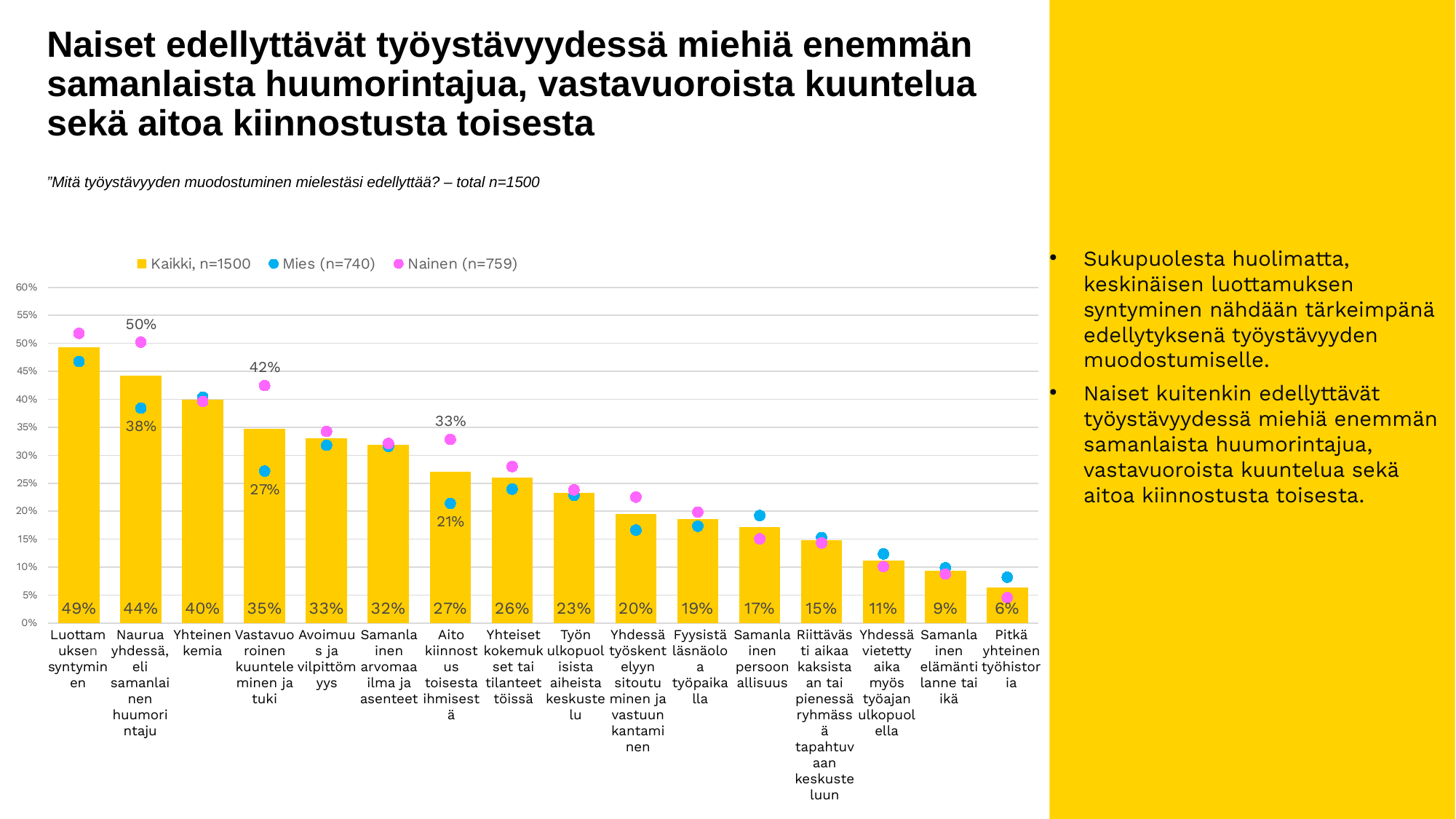

Sukupuolesta huolimatta, keskinäisen luottamuksen syntyminen nähdään tärkeimpänä edellytyksenä työystävyyden muodostumiselle.
Naiset kuitenkin edellyttävät työystävyydessä miehiä enemmän samanlaista huumorintajua, vastavuoroista kuuntelua sekä aitoa kiinnostusta toisesta.

Kyselyn kohderyhmä: 25–65-vuotiaat
työelämässä olevat suomalaiset, n=1500
Naiset edellyttävät työystävyydessä miehiä enemmän samanlaista huumorintajua, vastavuoroista kuuntelua sekä aitoa kiinnostusta toisesta
”Mitä työystävyyden muodostuminen mielestäsi edellyttää? – total n=1500

### Chart

| Category | Kaikki, n=1500 | Mies (n=740) | Nainen (n=759) |
|---|---|---|---|
| Luottamuksen syntyminen | 0.4928644458789537 | 0.4675286490686495 | 0.5179107105628656 |
| Naurua yhdessä, eli samanlainen huumorintaju | 0.4420791793040302 | 0.3842512597486222 | 0.5022148032311716 |
| Yhteinen kemia | 0.3997226210245198 | 0.40383368498217875 | 0.39624763415334213 |
| Vastavuoroinen kuunteleminen ja tuki | 0.34773084436434226 | 0.27167095370622246 | 0.42453644547879327 |
| Avoimuus ja vilpittömyys | 0.32983768344733266 | 0.3178982697542302 | 0.3426962863917549 |
| Samanlainen arvomaailma ja asenteet | 0.3182347283084409 | 0.31601809790581337 | 0.32109895278839606 |
| Aito kiinnostus toisesta ihmisestä | 0.27009780938903794 | 0.21385598178710744 | 0.3282873830981494 |
| Yhteiset kokemukset tai tilanteet töissä | 0.26005371471106636 | 0.2394253110826916 | 0.27983946264955106 |
| Työn ulkopuolisista aiheista keskustelu | 0.23293303439084206 | 0.22829228186901065 | 0.2381254235032323 |
| Yhdessä työskentelyyn sitoutuminen ja vastuun kantaminen | 0.19513318162666565 | 0.1662198556910104 | 0.22515226600082383 |
| Fyysistä läsnäoloa työpaikalla | 0.18621172435084646 | 0.17312271929975162 | 0.1981271294553402 |
| Samanlainen persoonallisuus | 0.17157225623230118 | 0.1923624381820839 | 0.15056577332402543 |
| Riittävästi aikaa kaksistaan tai pienessä ryhmässä tapahtuvaan keskusteluun | 0.14790225381182473 | 0.152893886717823 | 0.1430567189800697 |
| Yhdessä vietetty aika myös työajan ulkopuolella | 0.11228453418185631 | 0.12353974470372833 | 0.10094822767247098 |
| Samanlainen elämäntilanne tai ikä | 0.09321242673559339 | 0.09879857581192164 | 0.08765559116502414 |
| Pitkä yhteinen työhistoria | 0.06384012176085287 | 0.08201489883336097 | 0.04531637918335149 |
Sukupuolesta huolimatta, keskinäisen luottamuksen syntyminen nähdään tärkeimpänä edellytyksenä työystävyyden muodostumiselle
Naiset kuitenkin edellyttävät työystävyydessä miehiä enemmän samanlaista huumorintajua, vastavuoroista kuuntelua sekä aitoa kiinnostusta toisesta

| Luottamuksen syntyminen | Naurua yhdessä, eli samanlainen huumorintaju | Yhteinen kemia | Vastavuoroinen kuunteleminen ja tuki | Avoimuus ja vilpittömyys | Samanlainen arvomaailma ja asenteet | Aito kiinnostus toisesta ihmisestä | Yhteiset kokemukset tai tilanteet töissä | Työn ulkopuolisista aiheista keskustelu | Yhdessä työskentelyyn sitoutuminen ja vastuun kantaminen | Fyysistä läsnäoloa työpaikalla | Samanlainen persoonallisuus | Riittävästi aikaa kaksistaan tai pienessä ryhmässä tapahtuvaan keskusteluun | Yhdessä vietetty aika myös työajan ulkopuolella | Samanlainen elämäntilanne tai ikä | Pitkä yhteinen työhistoria |
| --- | --- | --- | --- | --- | --- | --- | --- | --- | --- | --- | --- | --- | --- | --- | --- |
Kyselyn kohderyhmä: 25–65-vuotiaat työelämässä olevat suomalaiset, n=1500